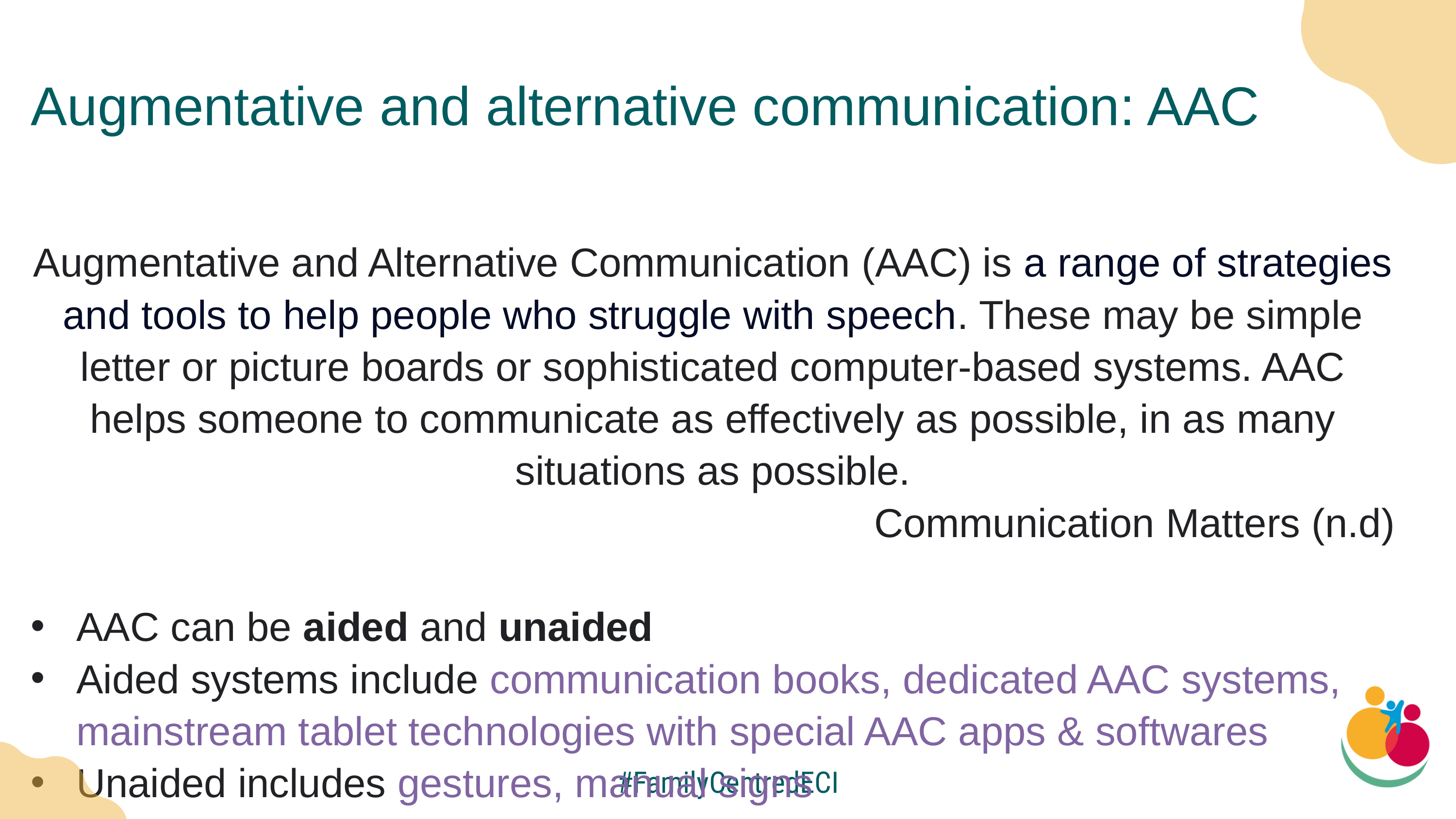

Augmentative and alternative communication: AAC
Augmentative and Alternative Communication (AAC) is a range of strategies and tools to help people who struggle with speech. These may be simple letter or picture boards or sophisticated computer-based systems. AAC helps someone to communicate as effectively as possible, in as many situations as possible.
Communication Matters (n.d)

AAC can be aided and unaided
Aided systems include communication books, dedicated AAC systems, mainstream tablet technologies with special AAC apps & softwares
Unaided includes gestures, manual signs

#FamilyCentredECI